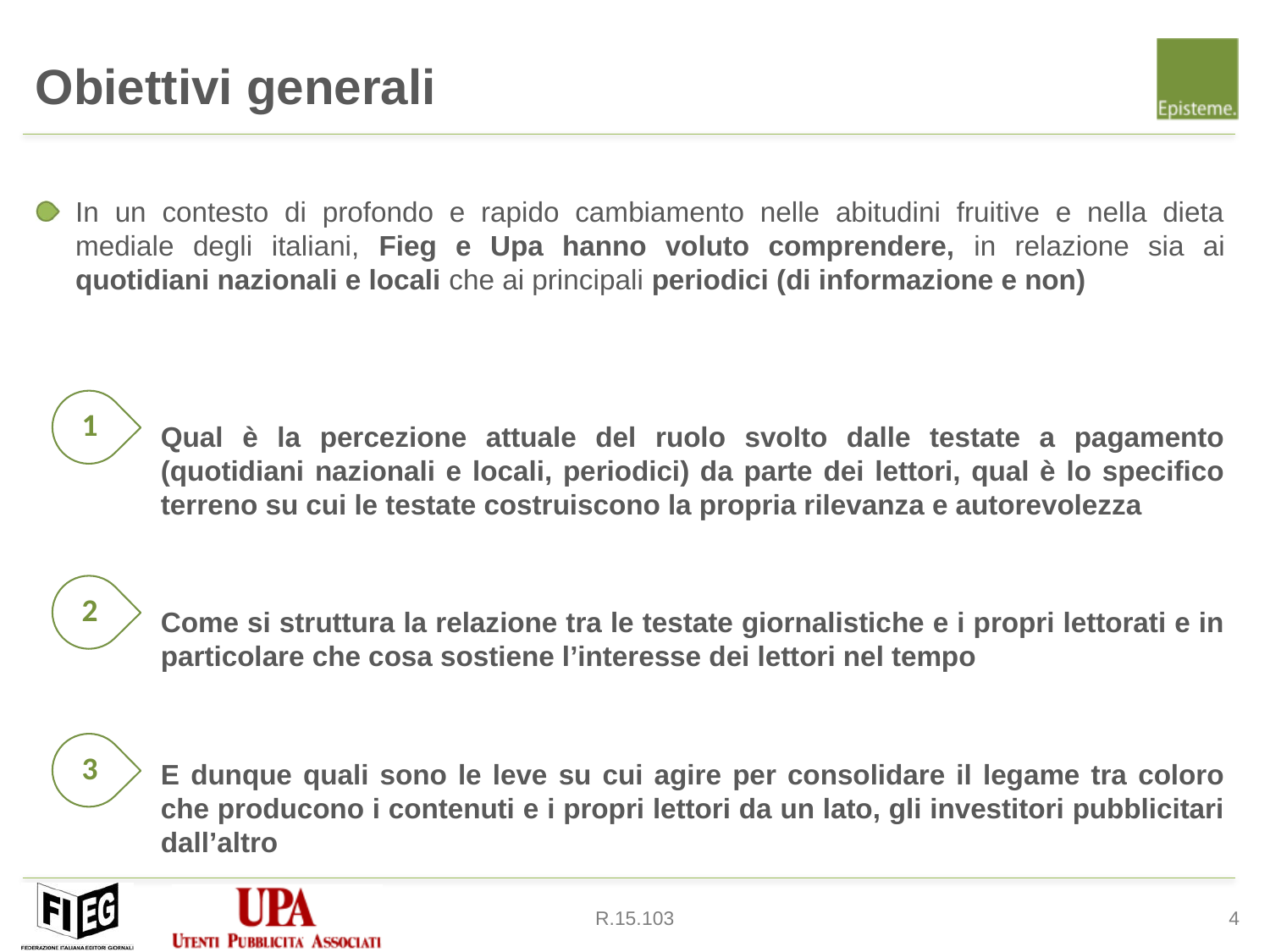

# Obiettivi generali
In un contesto di profondo e rapido cambiamento nelle abitudini fruitive e nella dieta mediale degli italiani, Fieg e Upa hanno voluto comprendere, in relazione sia ai quotidiani nazionali e locali che ai principali periodici (di informazione e non)

Qual è la percezione attuale del ruolo svolto dalle testate a pagamento (quotidiani nazionali e locali, periodici) da parte dei lettori, qual è lo specifico terreno su cui le testate costruiscono la propria rilevanza e autorevolezza

Come si struttura la relazione tra le testate giornalistiche e i propri lettorati e in particolare che cosa sostiene l’interesse dei lettori nel tempo

E dunque quali sono le leve su cui agire per consolidare il legame tra coloro che producono i contenuti e i propri lettori da un lato, gli investitori pubblicitari dall’altro

1

2

3